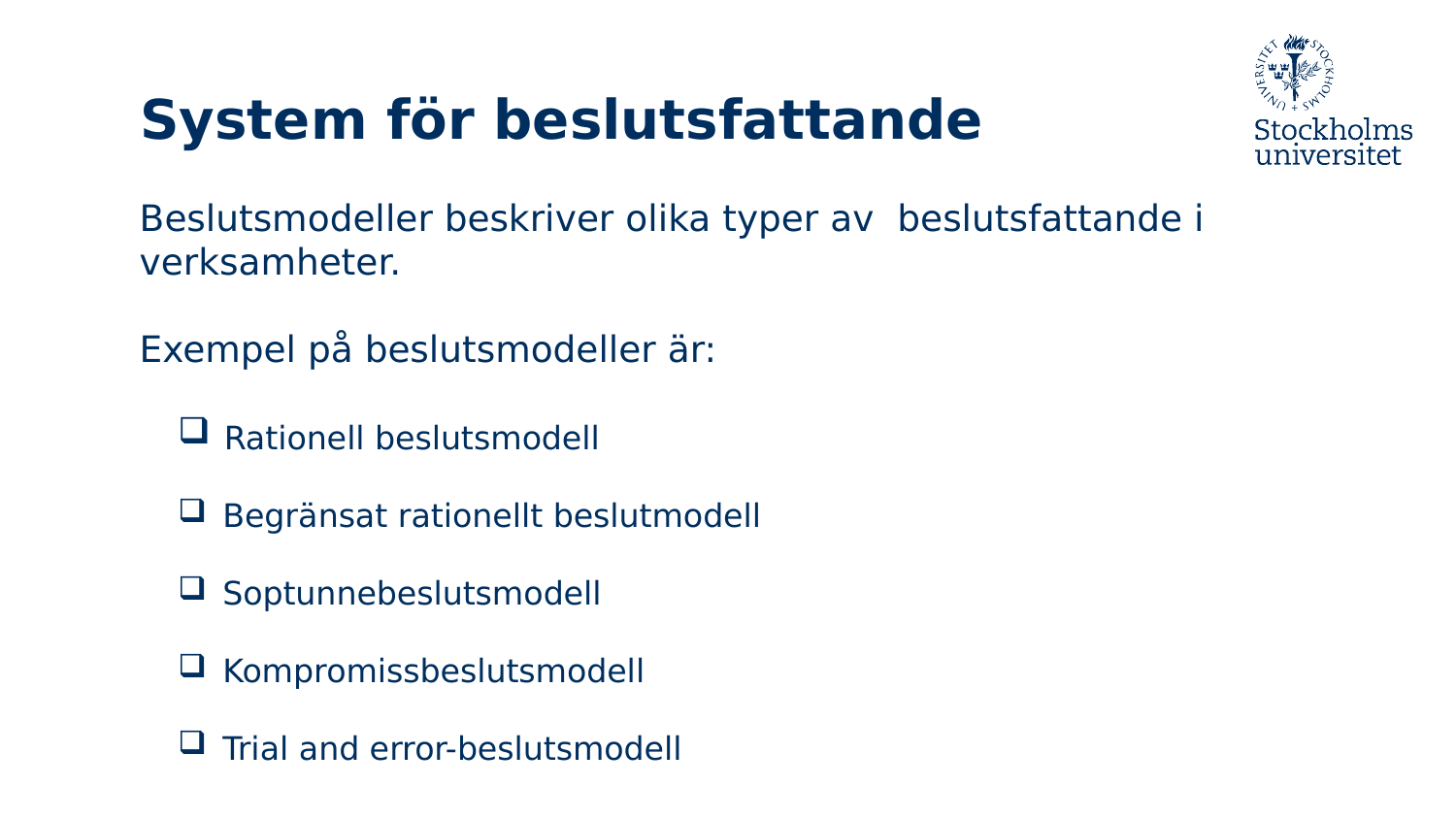

# System för beslutsfattande
Beslutsmodeller beskriver olika typer av  beslutsfattande i verksamheter.

Exempel på beslutsmodeller är:

 Rationell beslutsmodell

 Begränsat rationellt beslutmodell

 Soptunnebeslutsmodell

 Kompromissbeslutsmodell

 Trial and error-beslutsmodell